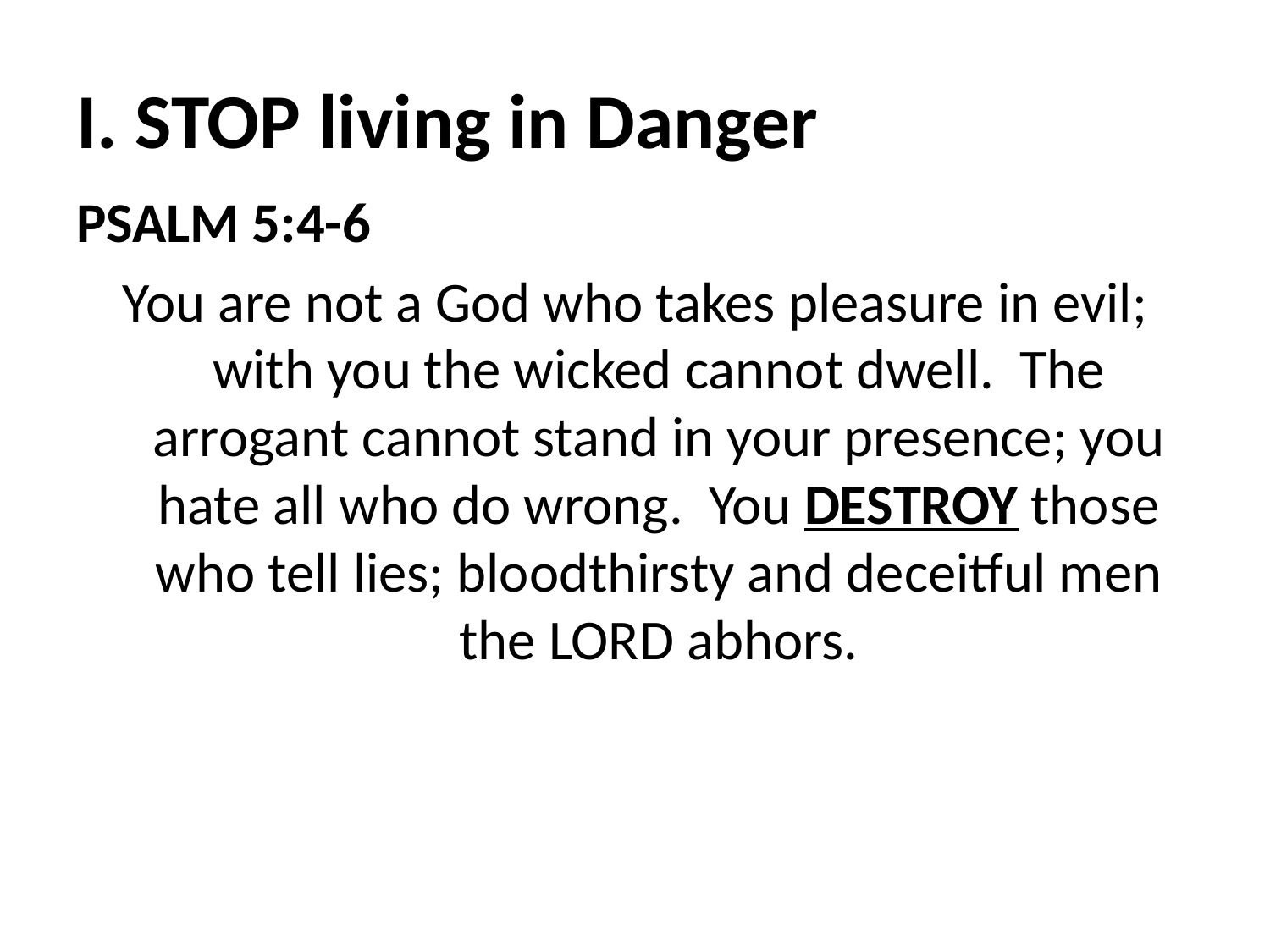

# I. STOP living in Danger
PSALM 5:4-6
You are not a God who takes pleasure in evil; with you the wicked cannot dwell.  The arrogant cannot stand in your presence; you hate all who do wrong.  You DESTROY those who tell lies; bloodthirsty and deceitful men the LORD abhors.